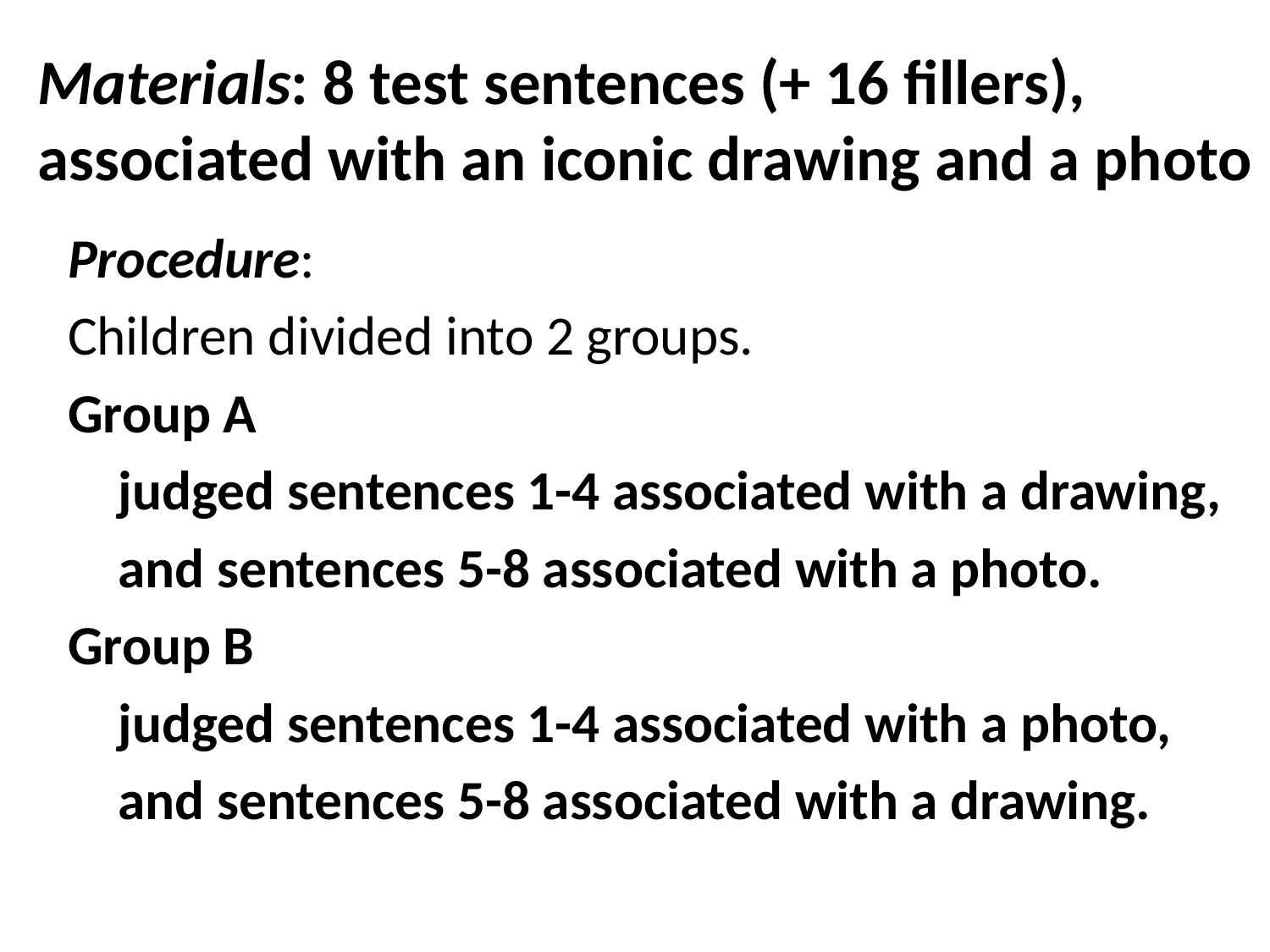

# Materials: 8 test sentences (+ 16 fillers), associated with an iconic drawing and a photo
Procedure:
Children divided into 2 groups.
Group A
	judged sentences 1-4 associated with a drawing,
	and sentences 5-8 associated with a photo.
Group B
	judged sentences 1-4 associated with a photo,
	and sentences 5-8 associated with a drawing.